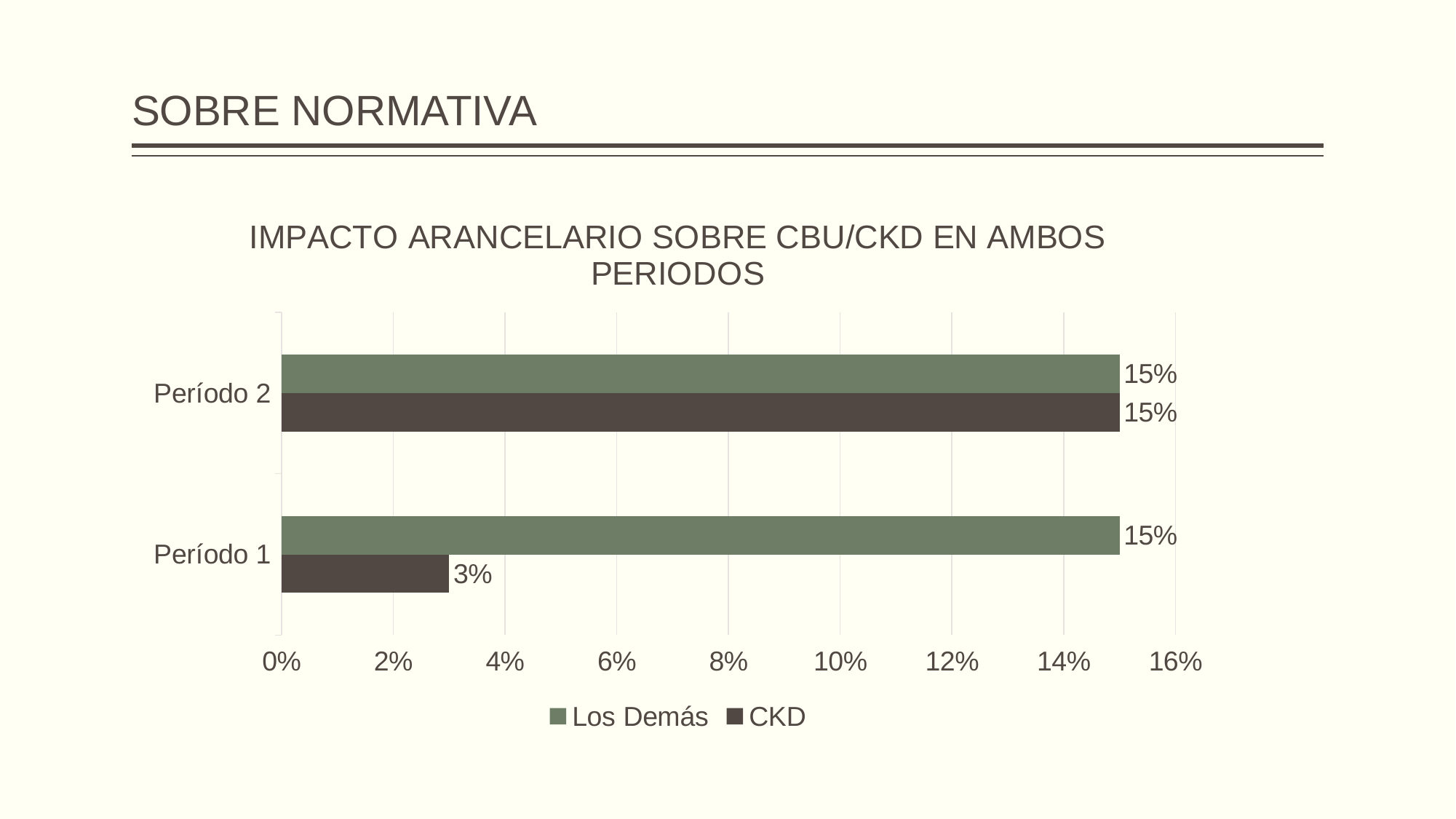

# SOBRE NORMATIVA

### Chart: IMPACTO ARANCELARIO SOBRE CBU/CKD EN AMBOS PERIODOS

| Category | CKD | Los Demás |
|---|---|---|
| Período 1 | 0.03 | 0.15 |
| Período 2 | 0.15 | 0.15 |